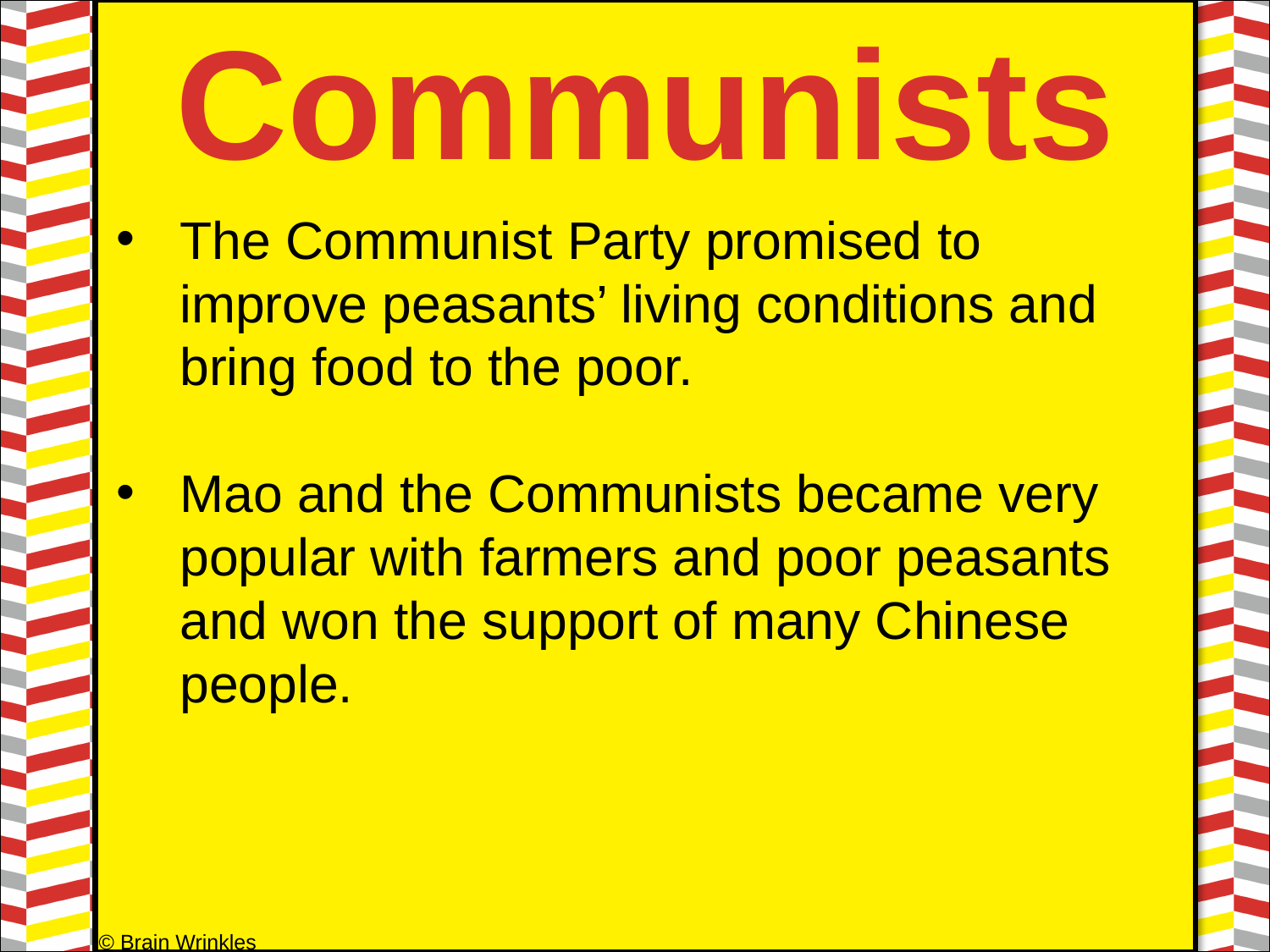

Communists

#
The Communist Party promised to improve peasants’ living conditions and bring food to the poor.

Mao and the Communists became very popular with farmers and poor peasants and won the support of many Chinese people.

© Brain Wrinkles